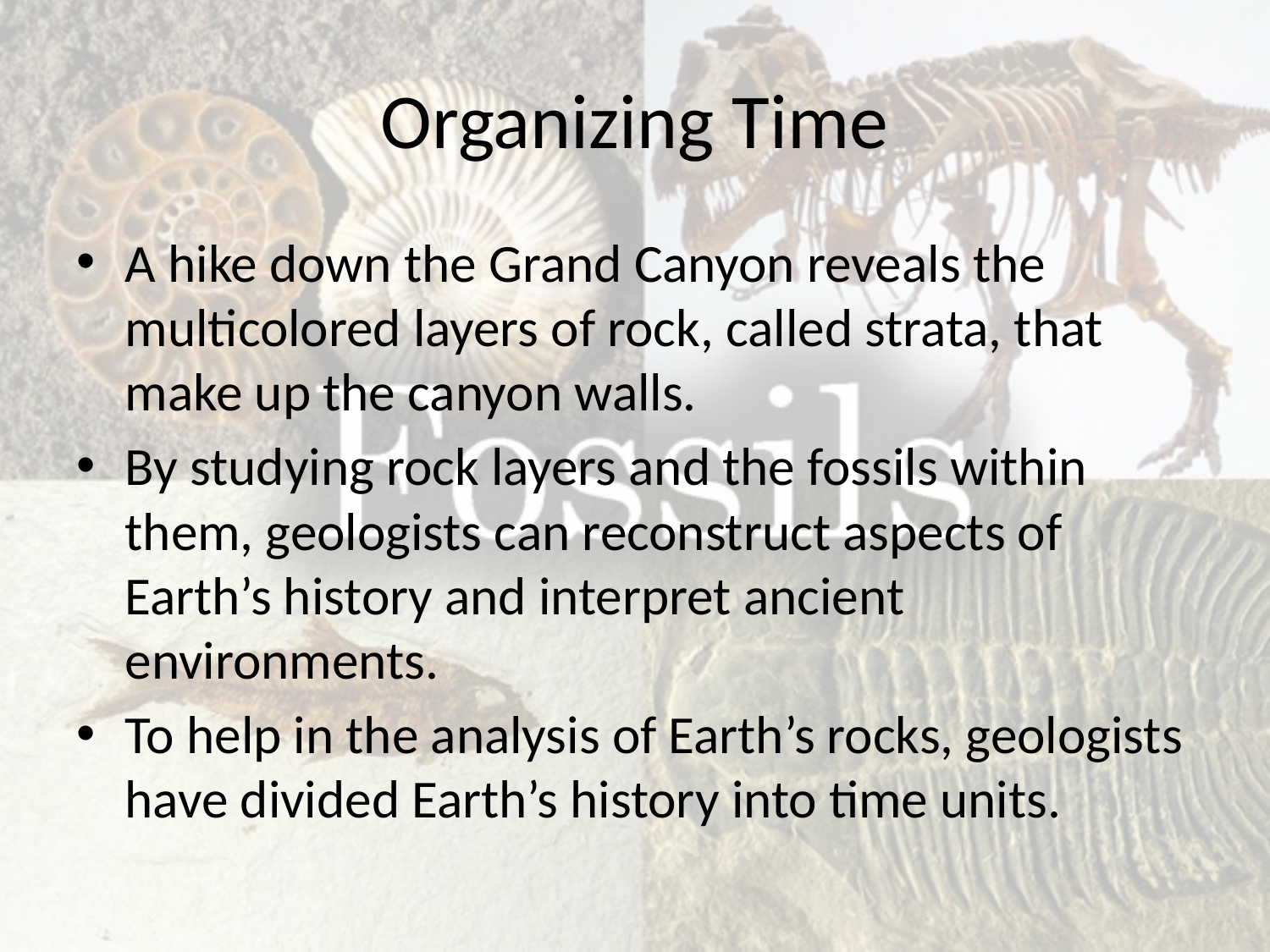

# Organizing Time
A hike down the Grand Canyon reveals the multicolored layers of rock, called strata, that make up the canyon walls.
By studying rock layers and the fossils within them, geologists can reconstruct aspects of Earth’s history and interpret ancient environments.
To help in the analysis of Earth’s rocks, geologists have divided Earth’s history into time units.